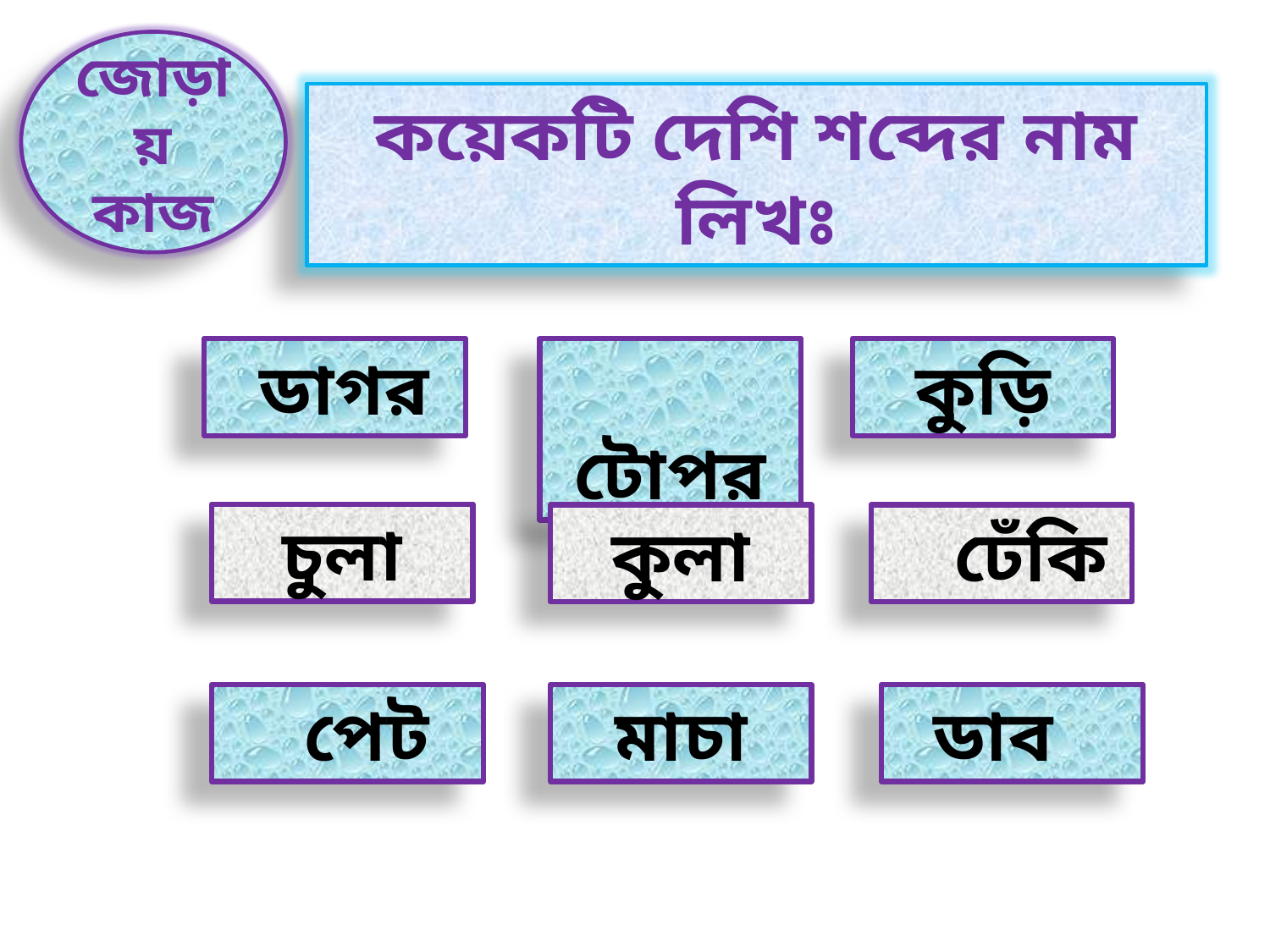

জোড়ায় কাজ
কয়েকটি দেশি শব্দের নাম লিখঃ
 ডাগর
   টোপর
কুড়ি
চুলা
কুলা
   ঢেঁকি
  পেট
মাচা
ডাব